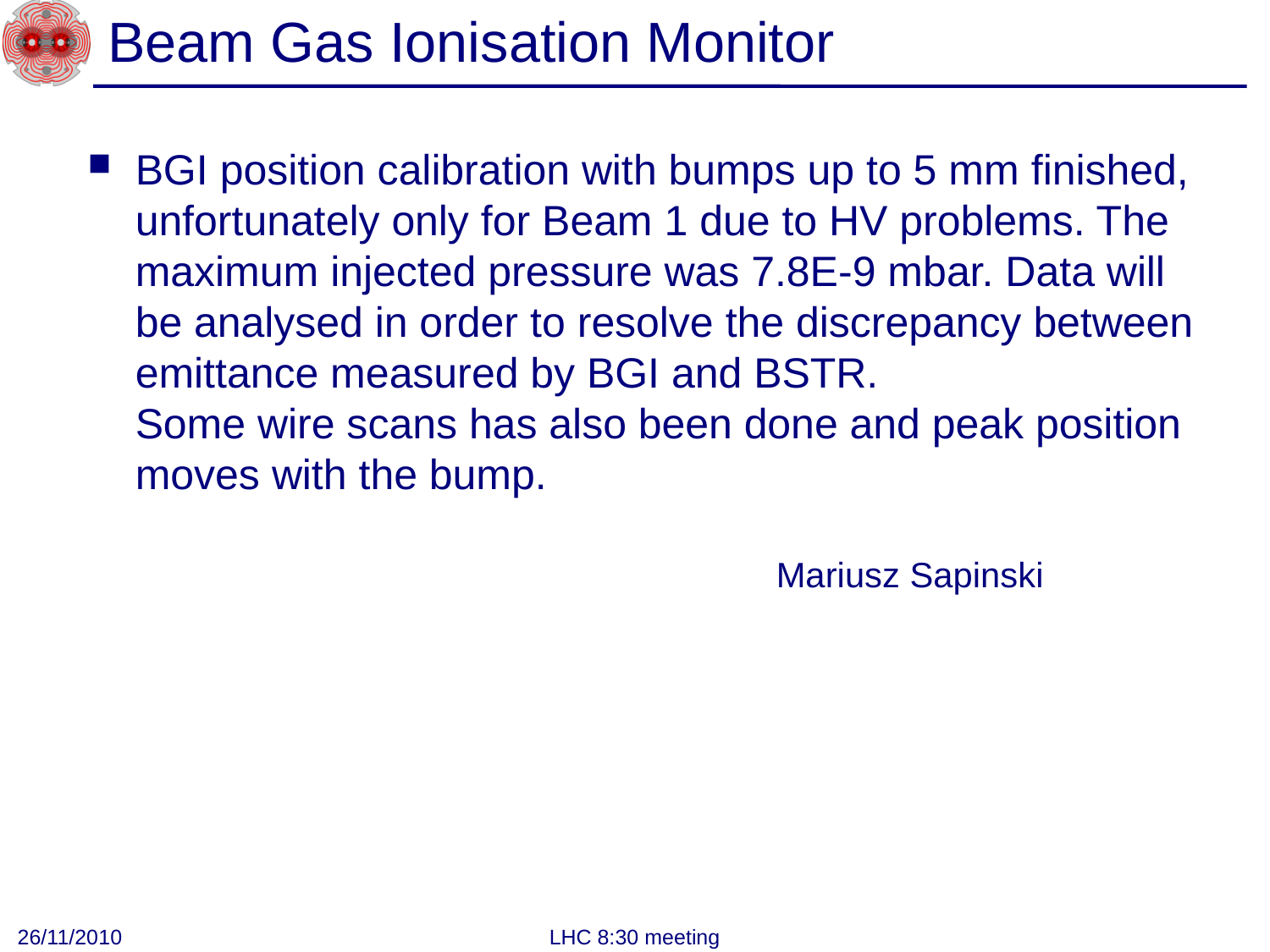

# Beam Gas Ionisation Monitor
BGI position calibration with bumps up to 5 mm finished, unfortunately only for Beam 1 due to HV problems. The maximum injected pressure was 7.8E-9 mbar. Data will be analysed in order to resolve the discrepancy between emittance measured by BGI and BSTR.
Some wire scans has also been done and peak position moves with the bump.
Mariusz Sapinski
26/11/2010

LHC 8:30 meeting